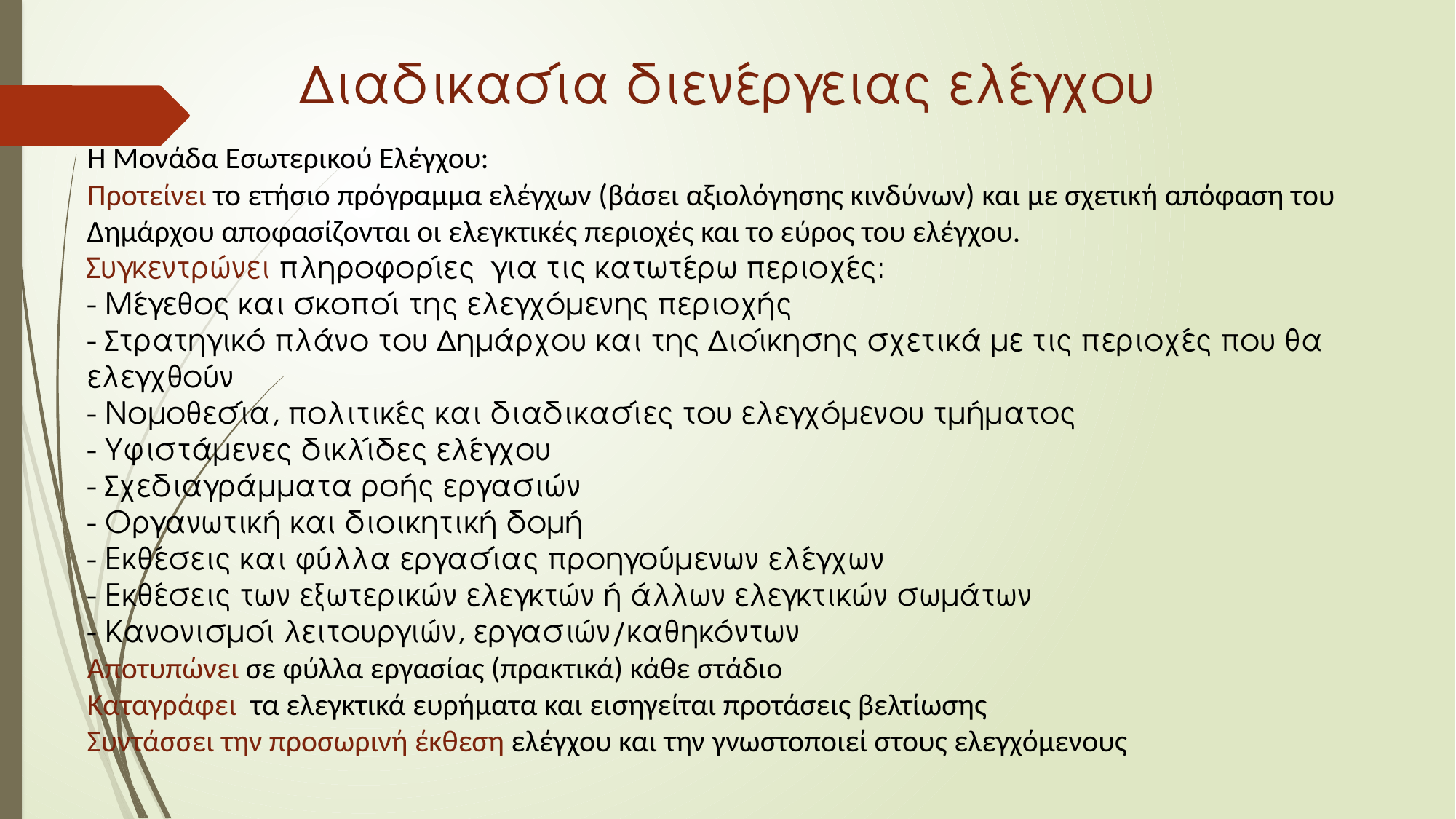

# Διαδικασία διενέργειας ελέγχου
Η Μονάδα Εσωτερικού Ελέγχου:
Προτείνει το ετήσιο πρόγραμμα ελέγχων (βάσει αξιολόγησης κινδύνων) και με σχετική απόφαση του Δημάρχου αποφασίζονται οι ελεγκτικές περιοχές και το εύρος του ελέγχου.
Συγκεντρώνει πληροφορίες  για τις κατωτέρω περιοχές:
- Μέγεθος και σκοποί της ελεγχόμενης περιοχής
- Στρατηγικό πλάνο του Δημάρχου και της Διοίκησης σχετικά με τις περιοχές που θα ελεγχθούν
- Νομοθεσία, πολιτικές και διαδικασίες του ελεγχόμενου τμήματος
- Υφιστάμενες δικλίδες ελέγχου
- Σχεδιαγράμματα ροής εργασιών
- Οργανωτική και διοικητική δομή
- Εκθέσεις και φύλλα εργασίας προηγούμενων ελέγχων
- Εκθέσεις των εξωτερικών ελεγκτών ή άλλων ελεγκτικών σωμάτων
- Κανονισμοί λειτουργιών, εργασιών/καθηκόντων
Αποτυπώνει σε φύλλα εργασίας (πρακτικά) κάθε στάδιο
Καταγράφει  τα ελεγκτικά ευρήματα και εισηγείται προτάσεις βελτίωσης
Συντάσσει την προσωρινή έκθεση ελέγχου και την γνωστοποιεί στους ελεγχόμενους